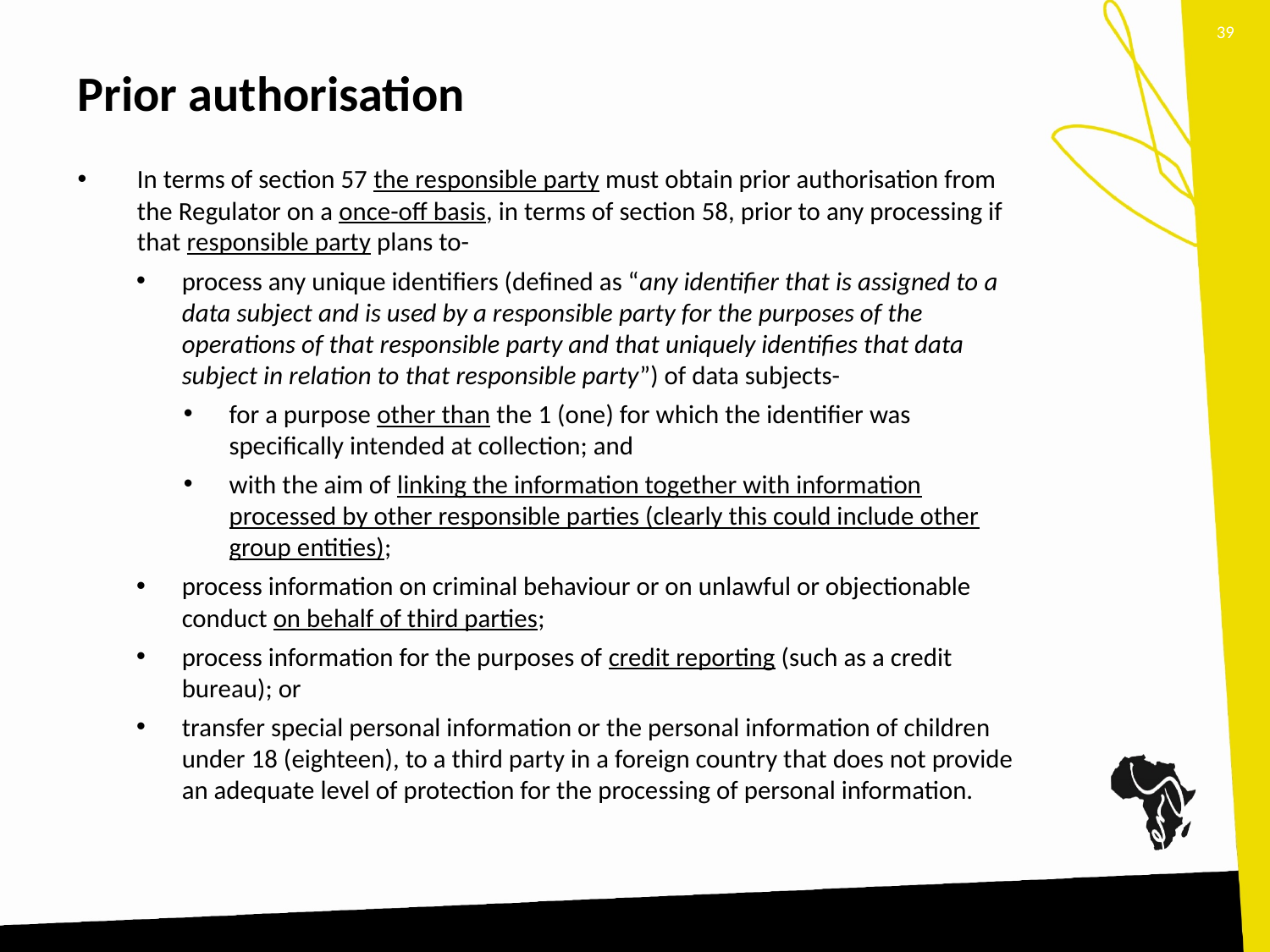

39
# Prior authorisation
In terms of section 57 the responsible party must obtain prior authorisation from the Regulator on a once-off basis, in terms of section 58, prior to any processing if that responsible party plans to-
process any unique identifiers (defined as “any identifier that is assigned to a data subject and is used by a responsible party for the purposes of the operations of that responsible party and that uniquely identifies that data subject in relation to that responsible party”) of data subjects-
for a purpose other than the 1 (one) for which the identifier was specifically intended at collection; and
with the aim of linking the information together with information processed by other responsible parties (clearly this could include other group entities);
process information on criminal behaviour or on unlawful or objectionable conduct on behalf of third parties;
process information for the purposes of credit reporting (such as a credit bureau); or
transfer special personal information or the personal information of children under 18 (eighteen), to a third party in a foreign country that does not provide an adequate level of protection for the processing of personal information.